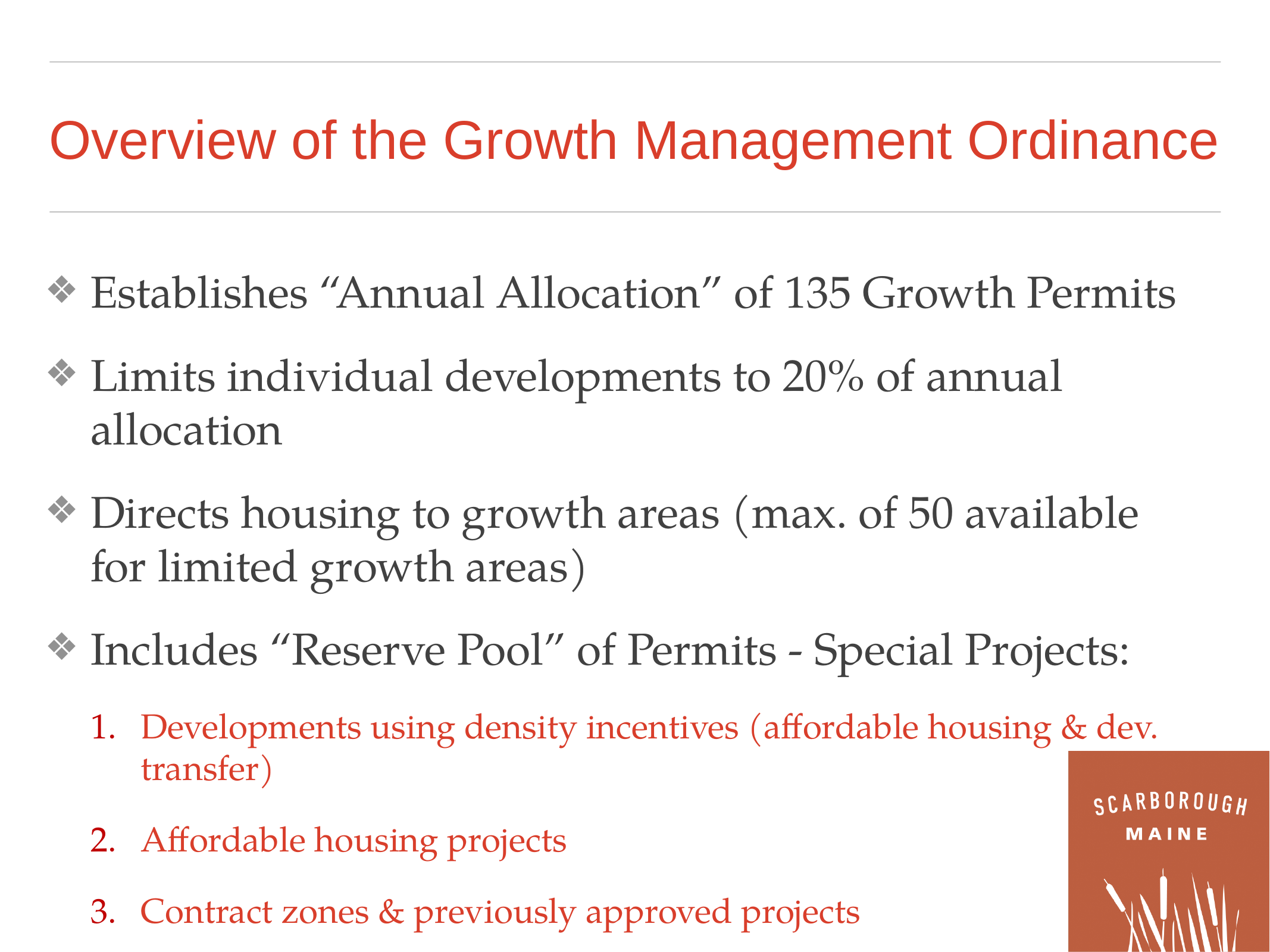

# Overview of the Growth Management Ordinance
Establishes “Annual Allocation” of 135 Growth Permits
Limits individual developments to 20% of annual allocation
Directs housing to growth areas (max. of 50 available for limited growth areas)
Includes “Reserve Pool” of Permits - Special Projects:
Developments using density incentives (affordable housing & dev. transfer)
Affordable housing projects
Contract zones & previously approved projects